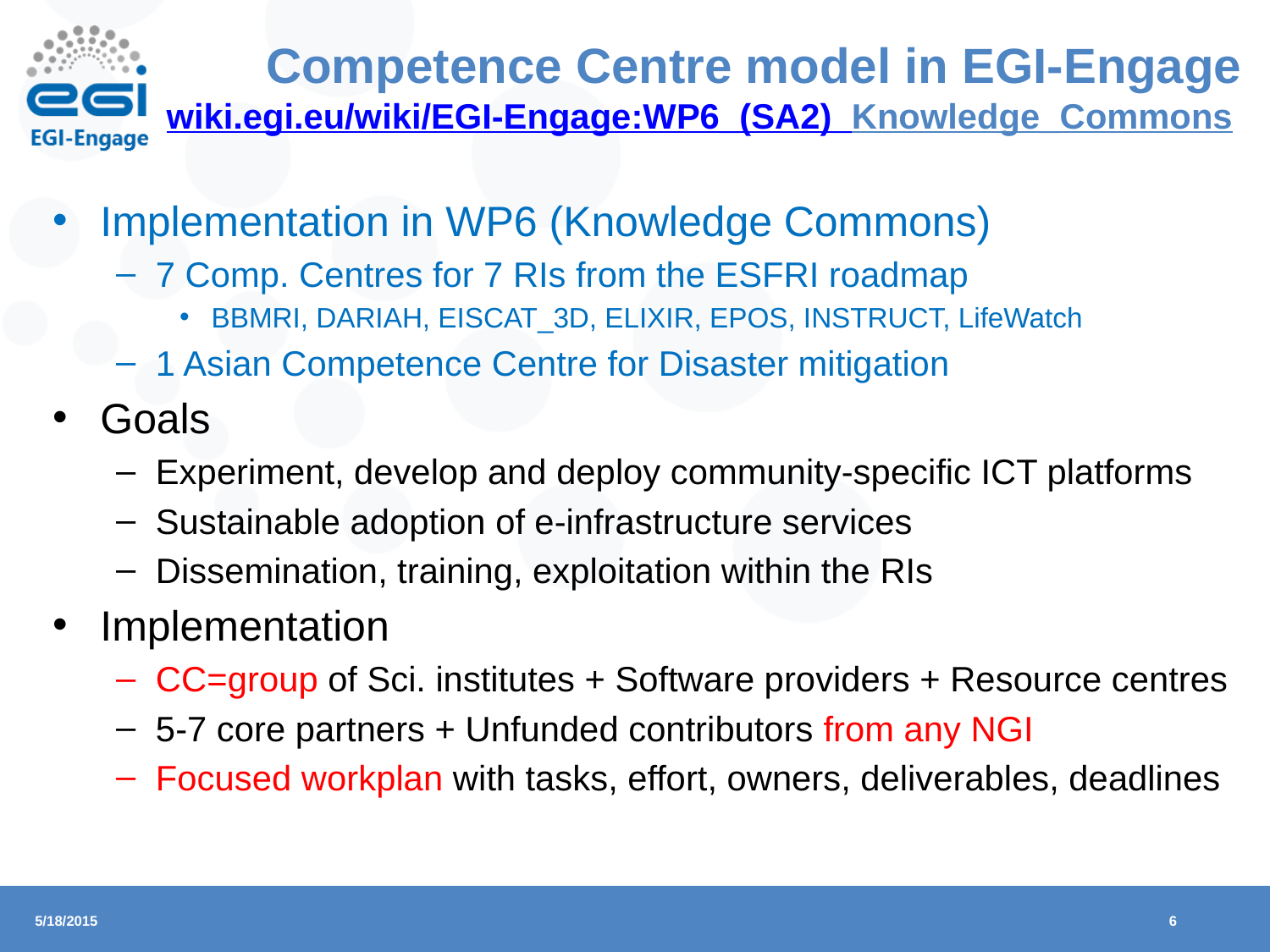

# Competence Centre model in EGI-Engage wiki.egi.eu/wiki/EGI-Engage:WP6_(SA2)_Knowledge_Commons
Implementation in WP6 (Knowledge Commons)
7 Comp. Centres for 7 RIs from the ESFRI roadmap
BBMRI, DARIAH, EISCAT_3D, ELIXIR, EPOS, INSTRUCT, LifeWatch
1 Asian Competence Centre for Disaster mitigation
Goals
Experiment, develop and deploy community-specific ICT platforms
Sustainable adoption of e-infrastructure services
Dissemination, training, exploitation within the RIs
Implementation
CC=group of Sci. institutes + Software providers + Resource centres
5-7 core partners + Unfunded contributors from any NGI
Focused workplan with tasks, effort, owners, deliverables, deadlines